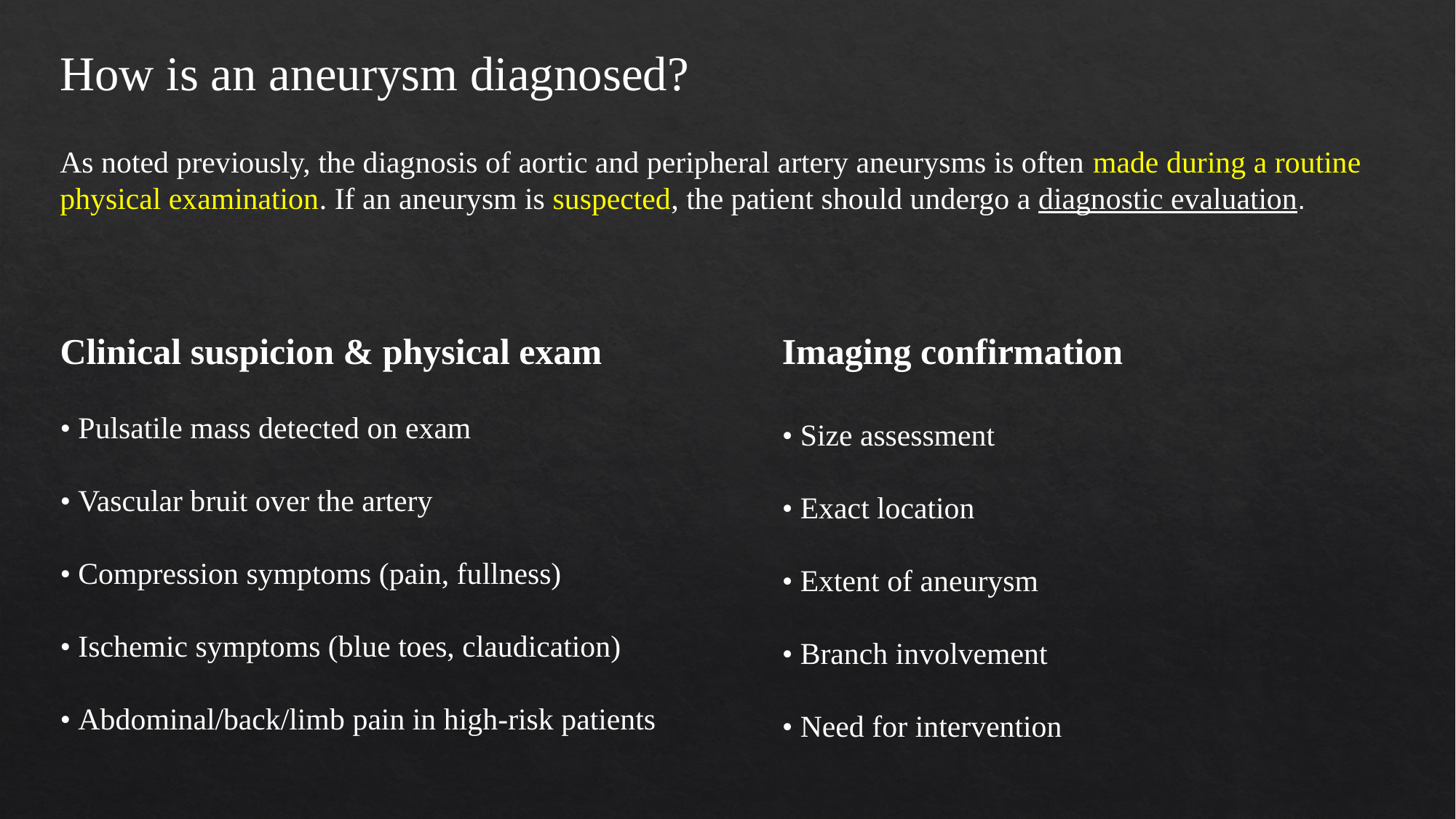

How is an aneurysm diagnosed?
As noted previously, the diagnosis of aortic and peripheral artery aneurysms is often made during a routine
physical examination. If an aneurysm is suspected, the patient should undergo a diagnostic evaluation.
Clinical suspicion & physical exam

• Pulsatile mass detected on exam

• Vascular bruit over the artery

• Compression symptoms (pain, fullness)

• Ischemic symptoms (blue toes, claudication)

• Abdominal/back/limb pain in high‑risk patients

Imaging confirmation

• Size assessment

• Exact location

• Extent of aneurysm

• Branch involvement

• Need for intervention